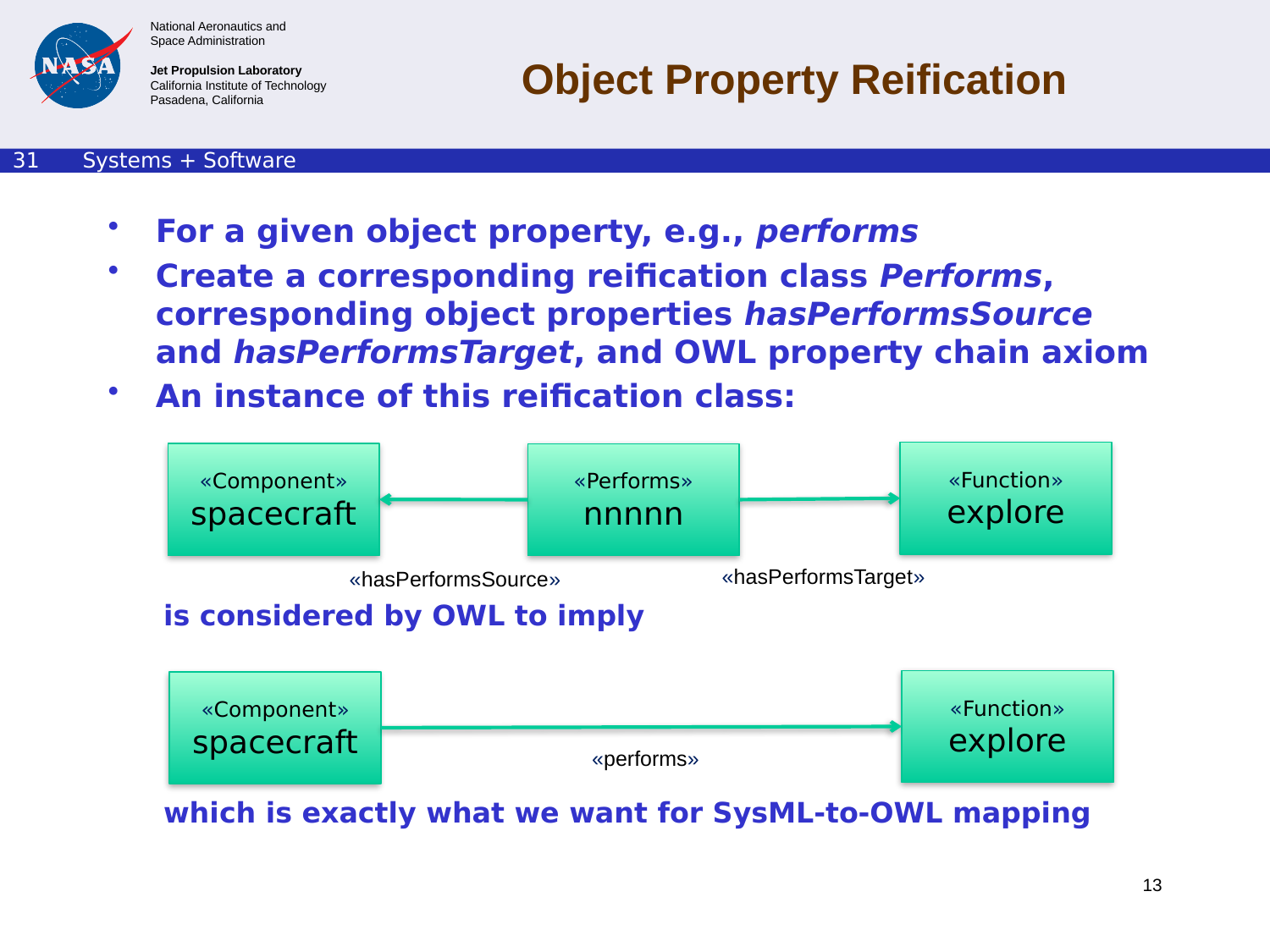

# Object Property Reification
For a given object property, e.g., performs
Create a corresponding reification class Performs, corresponding object properties hasPerformsSource and hasPerformsTarget, and OWL property chain axiom
An instance of this reification class:

is considered by OWL to imply

which is exactly what we want for SysML-to-OWL mapping
«Function»
explore
«Component»
spacecraft
«Performs»
nnnnn
«hasPerformsTarget»
«hasPerformsSource»
«Function»
explore
«Component»
spacecraft
«performs»
13